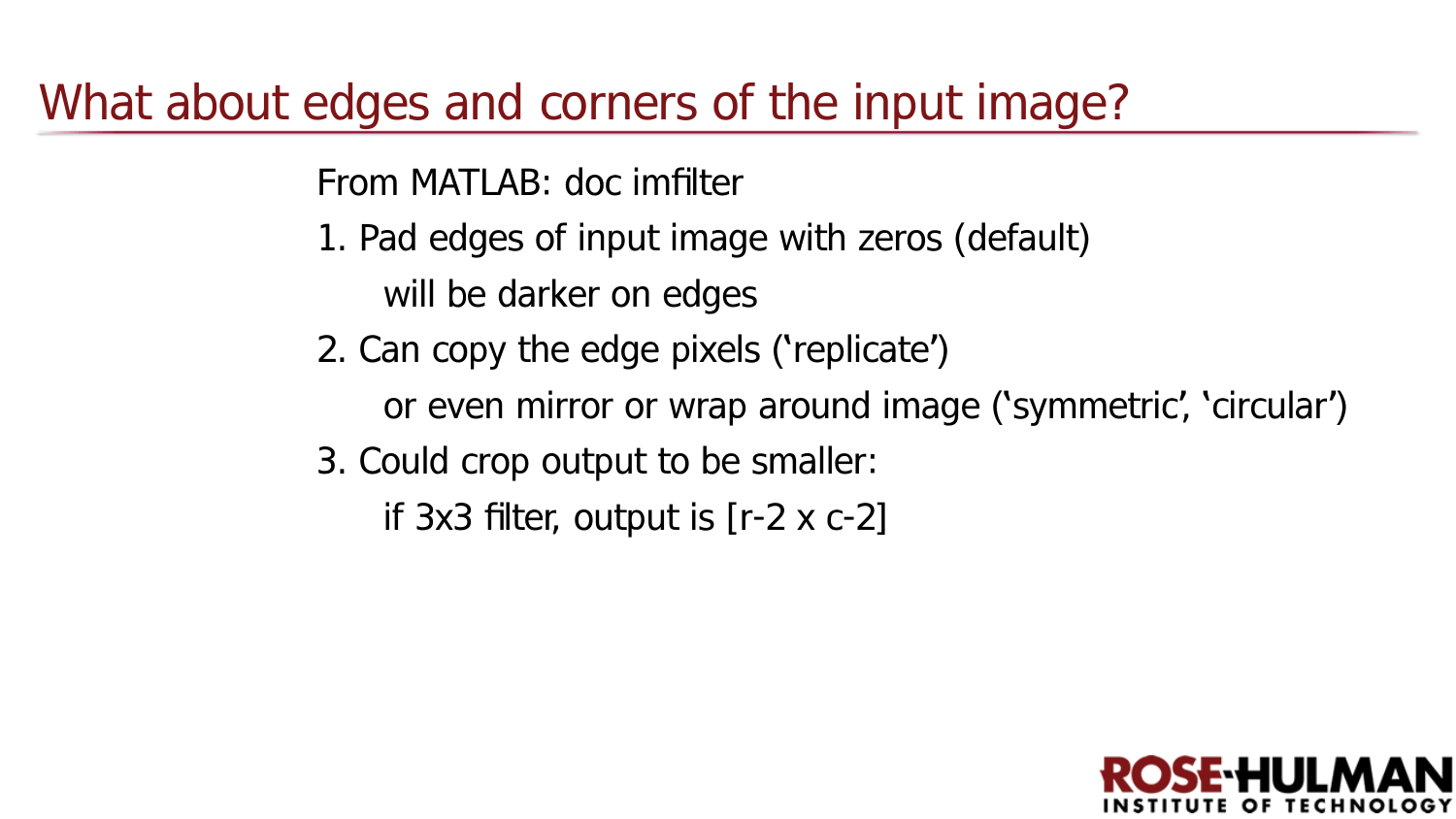

# What about edges and corners of the input image?
From MATLAB: doc imfilter
1. Pad edges of input image with zeros (default)
	will be darker on edges
2. Can copy the edge pixels (‘replicate’)
	or even mirror or wrap around image (‘symmetric’, ‘circular’)
3. Could crop output to be smaller:
	if 3x3 filter, output is [r-2 x c-2]